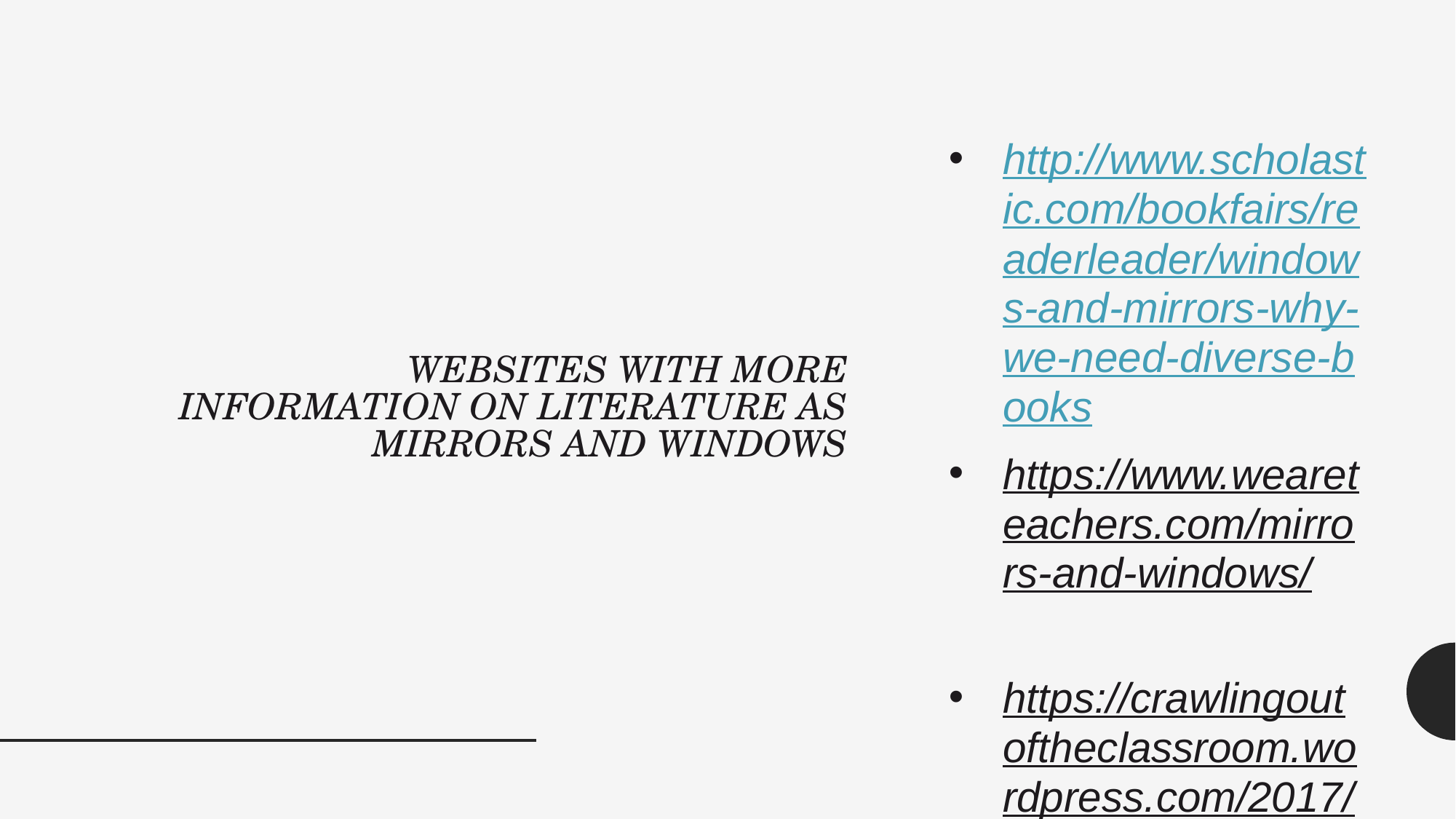

# Websites with more information on Literature as Mirrors and Windows
http://www.scholastic.com/bookfairs/readerleader/windows-and-mirrors-why-we-need-diverse-books
https://www.weareteachers.com/mirrors-and-windows/
https://crawlingoutoftheclassroom.wordpress.com/2017/09/26/stories-as-mirrors-and-windows-part-1-stories-as-mirrors/
https://www.tolerance.org/classroom-resources/teaching-strategies/close-and-critical-reading/window-or-mirror
https://scenicregional.org/wp-content/uploads/2017/08/Mirrors-Windows-and-Sliding-Glass-Doors.pdf